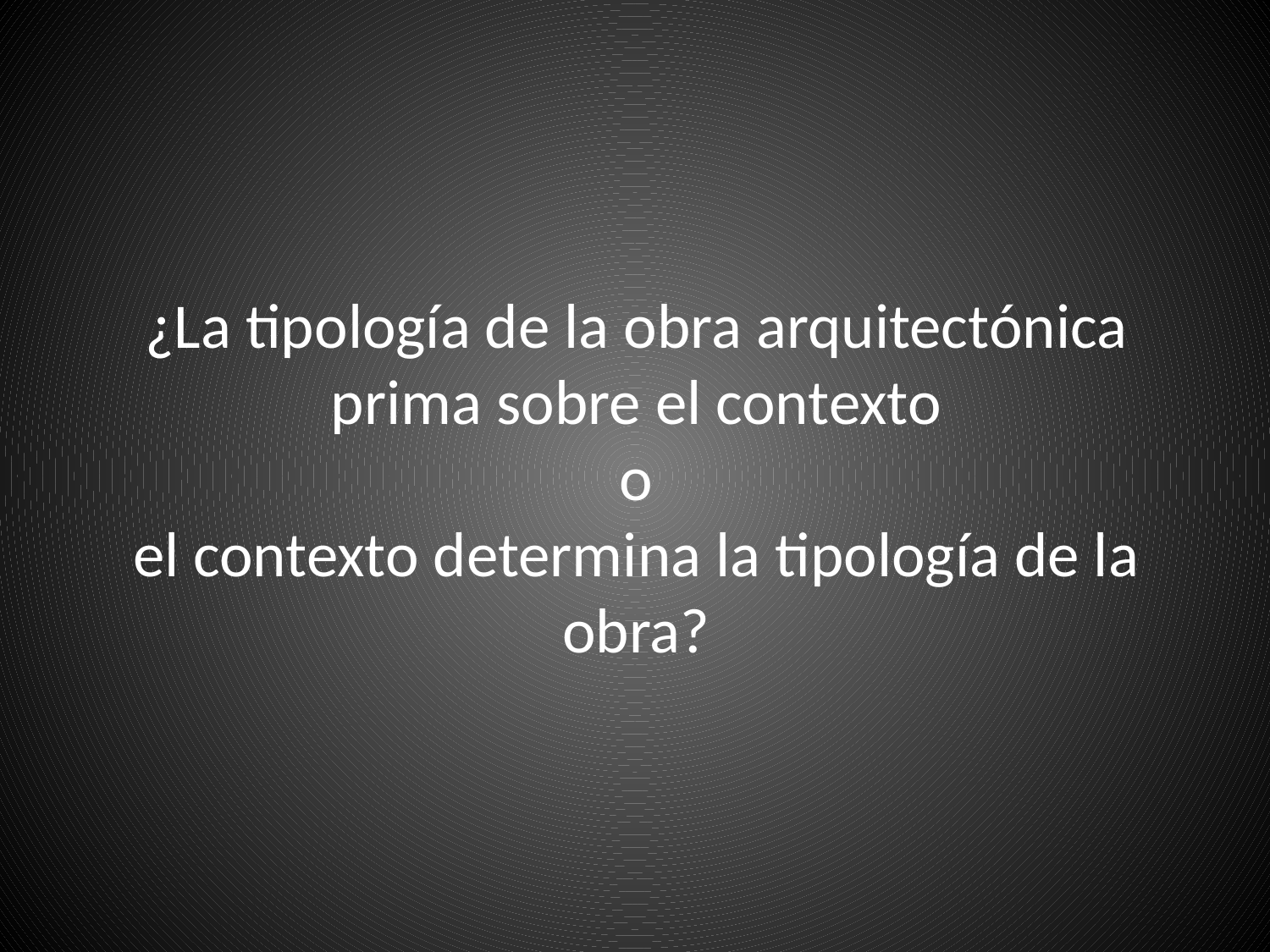

# ¿La tipología de la obra arquitectónica prima sobre el contexto o el contexto determina la tipología de la obra?